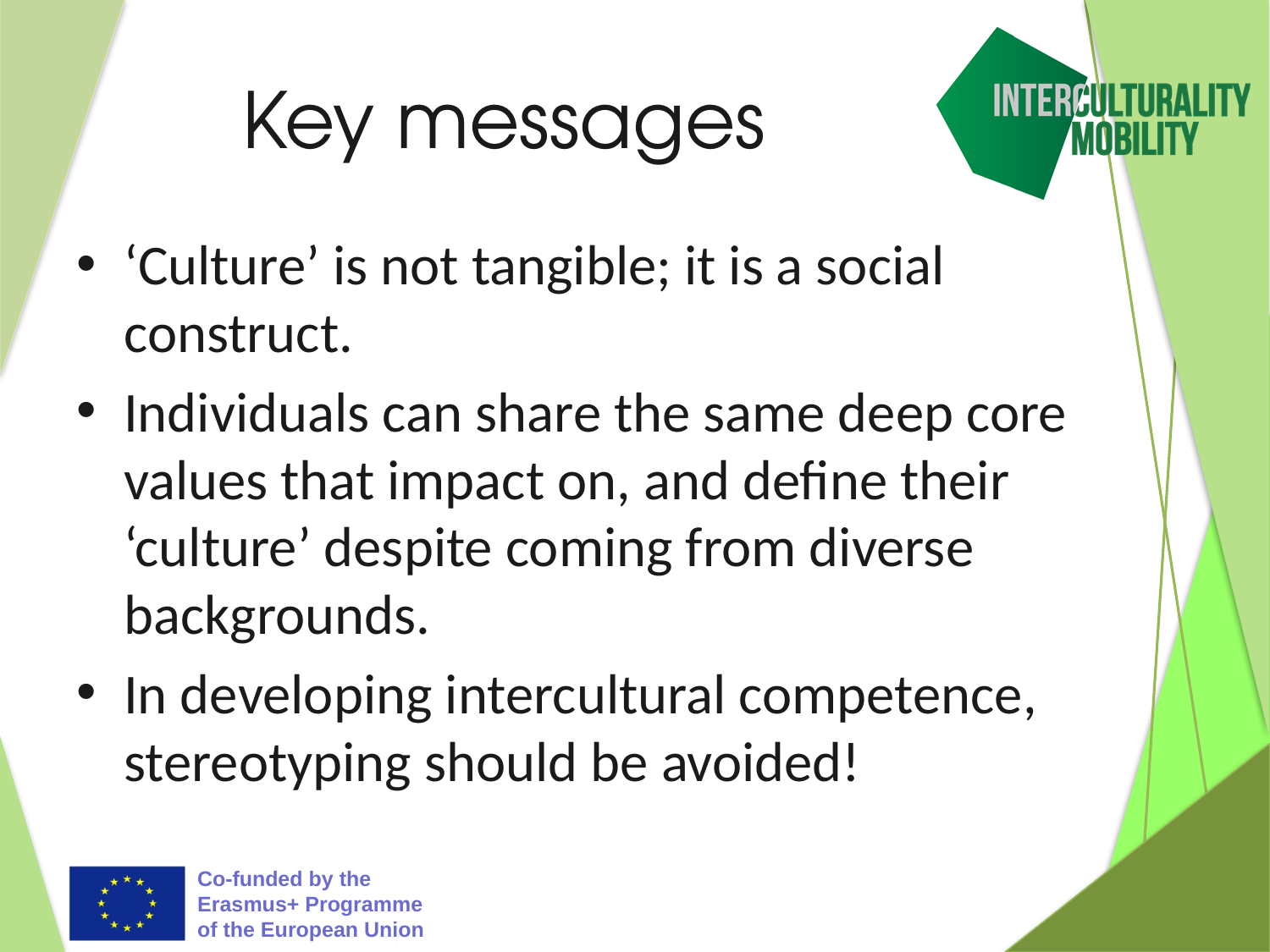

# Key messages
‘Culture’ is not tangible; it is a social construct.
Individuals can share the same deep core values that impact on, and define their ‘culture’ despite coming from diverse backgrounds.
In developing intercultural competence, stereotyping should be avoided!